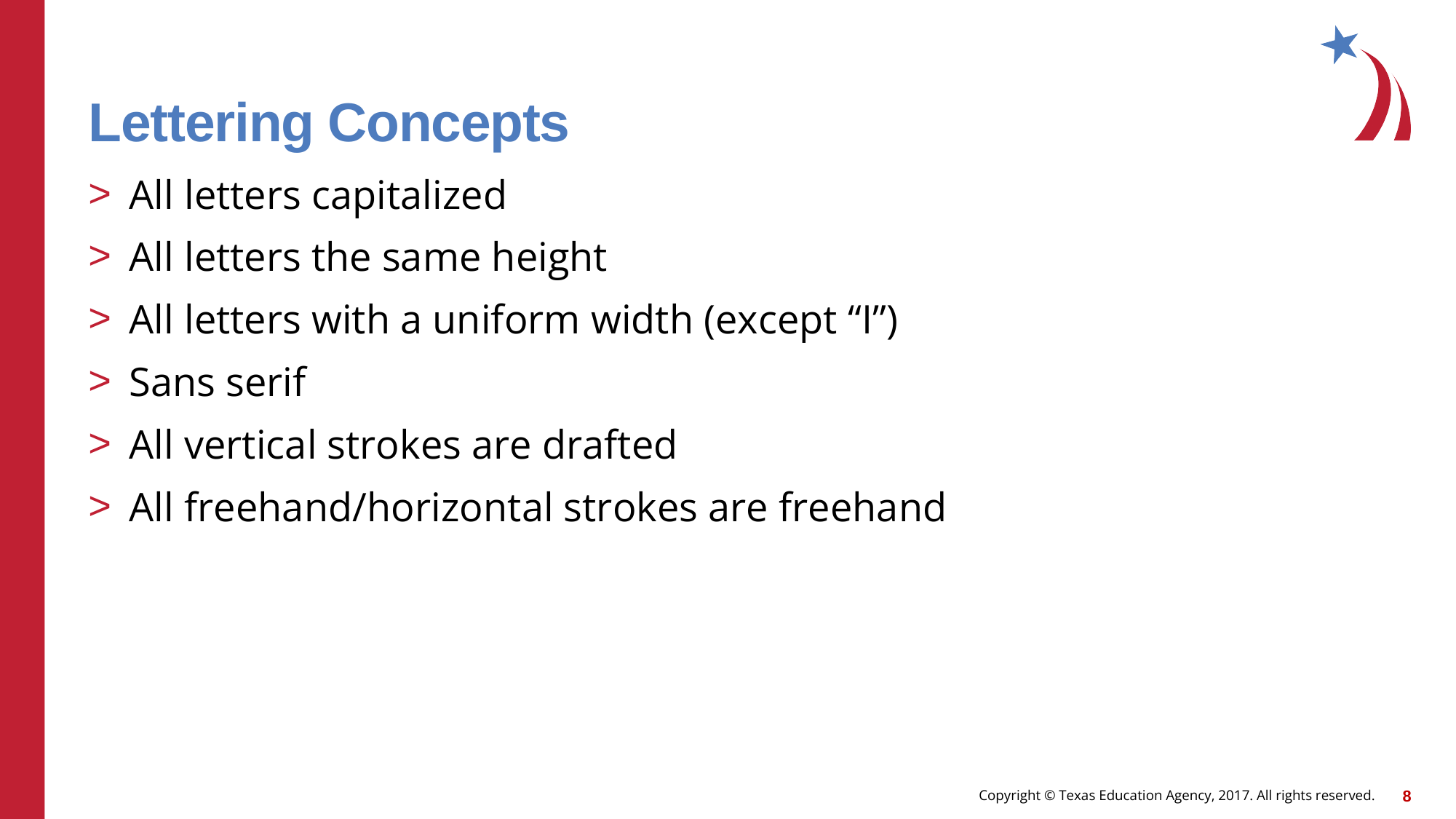

# Lettering Concepts
All letters capitalized
All letters the same height
All letters with a uniform width (except “I”)
Sans serif
All vertical strokes are drafted
All freehand/horizontal strokes are freehand